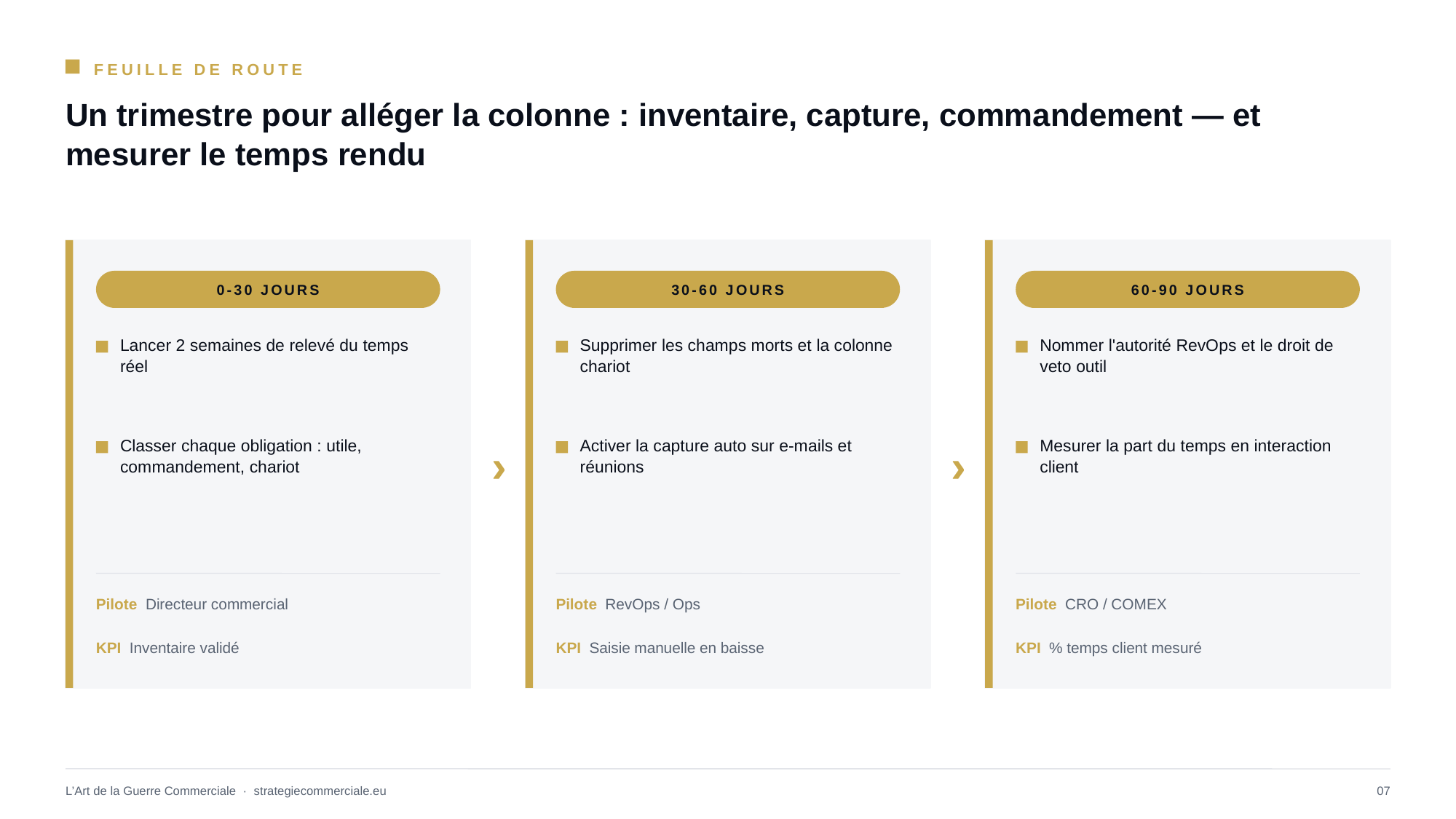

FEUILLE DE ROUTE

Un trimestre pour alléger la colonne : inventaire, capture, commandement — et mesurer le temps rendu

0-30 JOURS

30-60 JOURS

60-90 JOURS
Lancer 2 semaines de relevé du temps réel
Supprimer les champs morts et la colonne chariot
Nommer l'autorité RevOps et le droit de veto outil

›
›
Classer chaque obligation : utile, commandement, chariot
Activer la capture auto sur e-mails et réunions
Mesurer la part du temps en interaction client

Pilote  Directeur commercial
Pilote  RevOps / Ops
Pilote  CRO / COMEX
KPI  Inventaire validé
KPI  Saisie manuelle en baisse
KPI  % temps client mesuré

L’Art de la Guerre Commerciale  ·  strategiecommerciale.eu
07